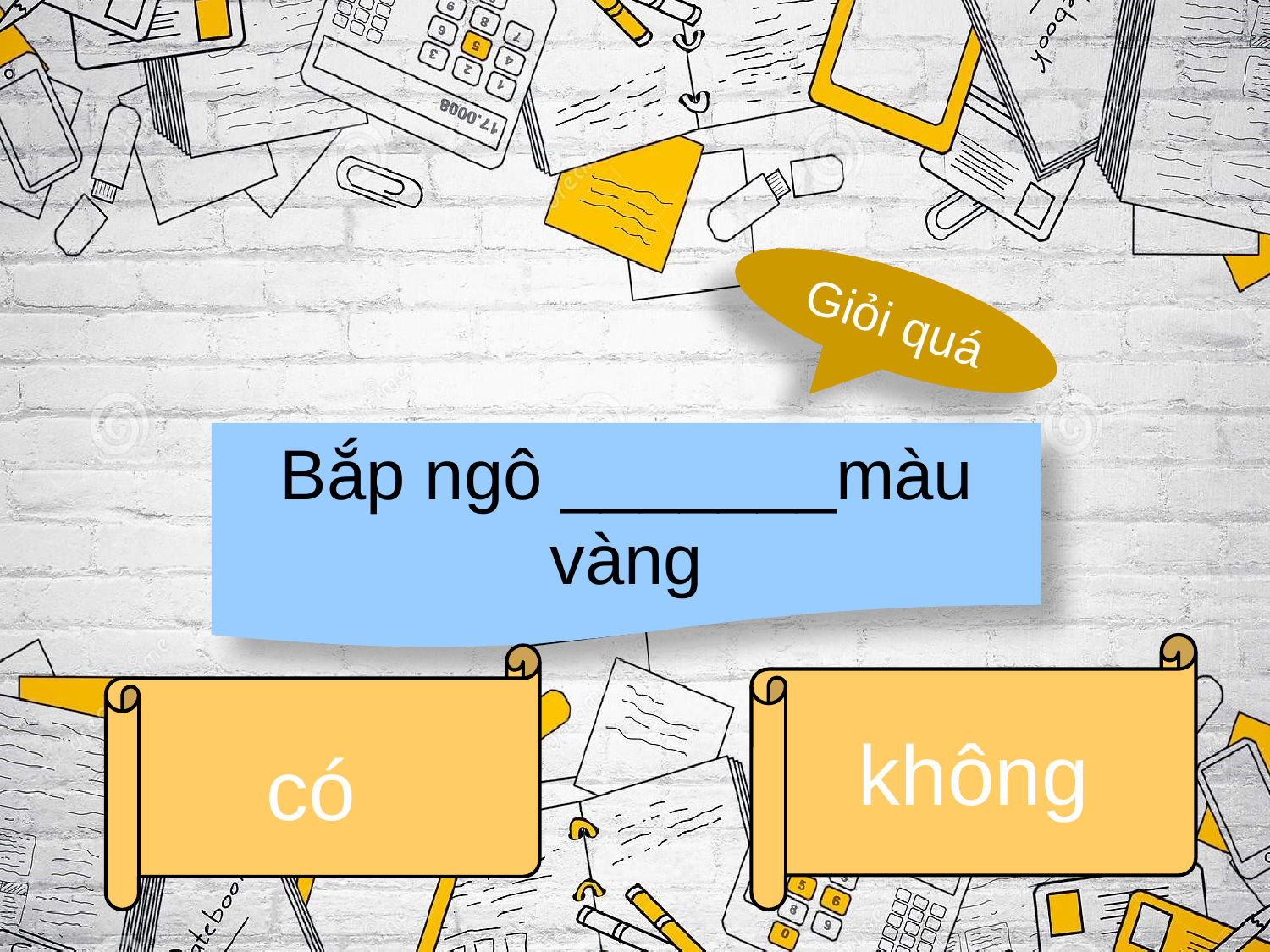

Giỏi quá
Bắp ngô _______màu vàng

không
có